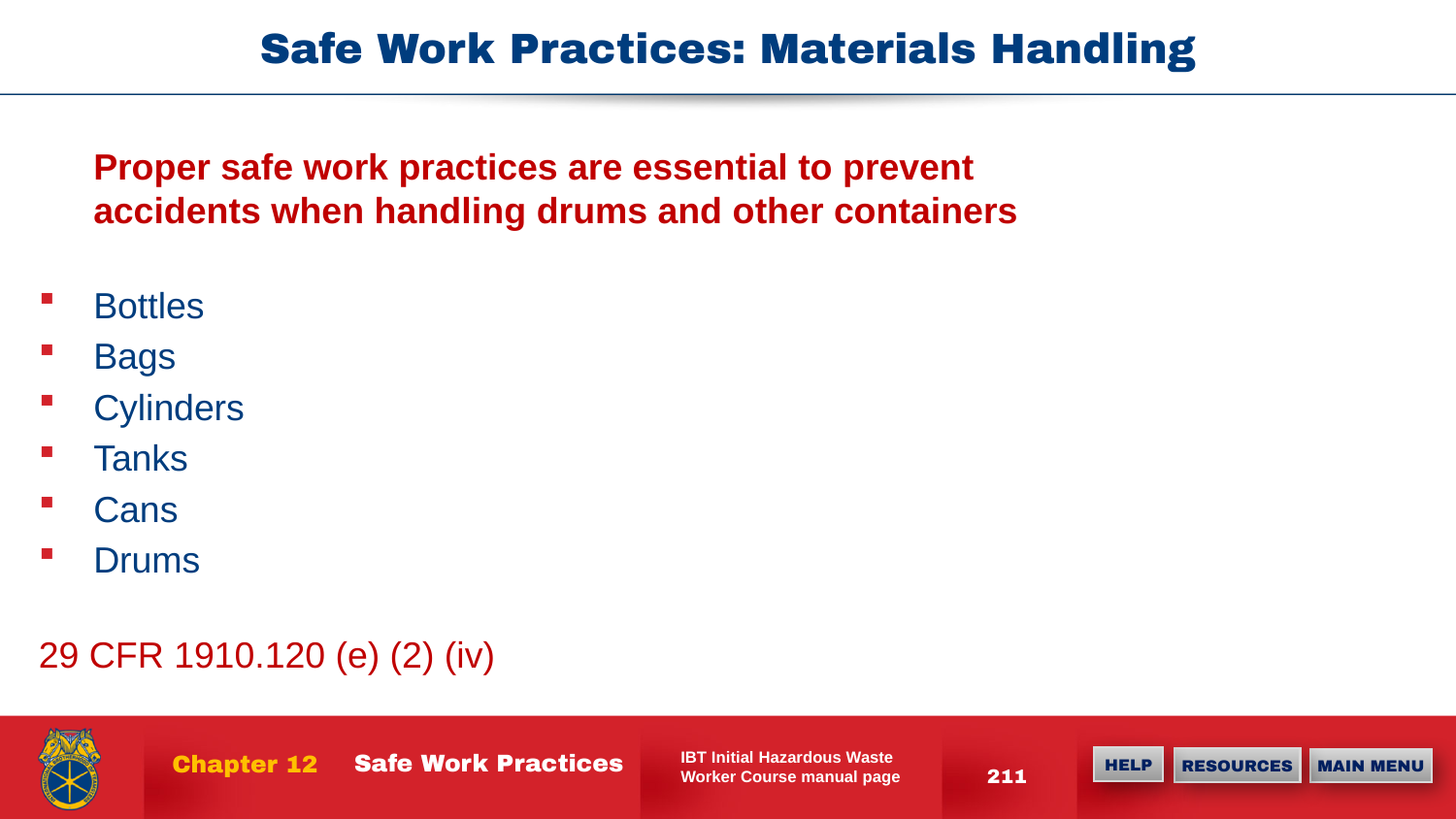

# Safe Work Practices: Materials Handling
	Proper safe work practices are essential to prevent
accidents when handling drums and other containers
Bottles
Bags
Cylinders
Tanks
Cans
Drums
29 CFR 1910.120 (e) (2) (iv)
Safe Work Practices
Chapter 12
211